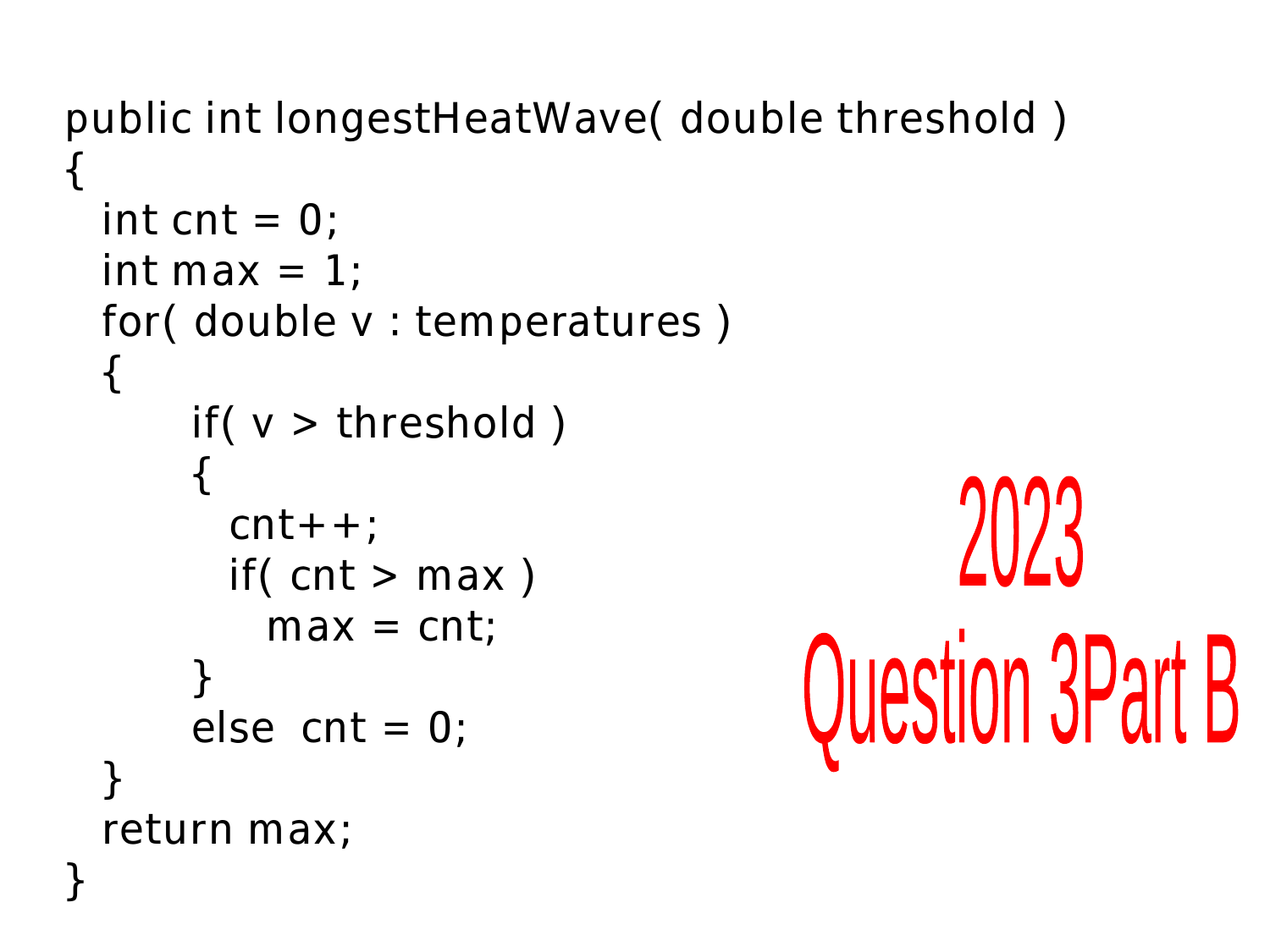

public int longestHeatWave( double threshold )
{
   int cnt = 0;
   int max = 1;
   for( double v : temperatures )
   {
	if( v > threshold )
	{
  	   cnt++;
	   if( cnt > max )
	      max = cnt;
	}
	else  cnt = 0;
   }
   return max;
}
2023
Question 3
Part B